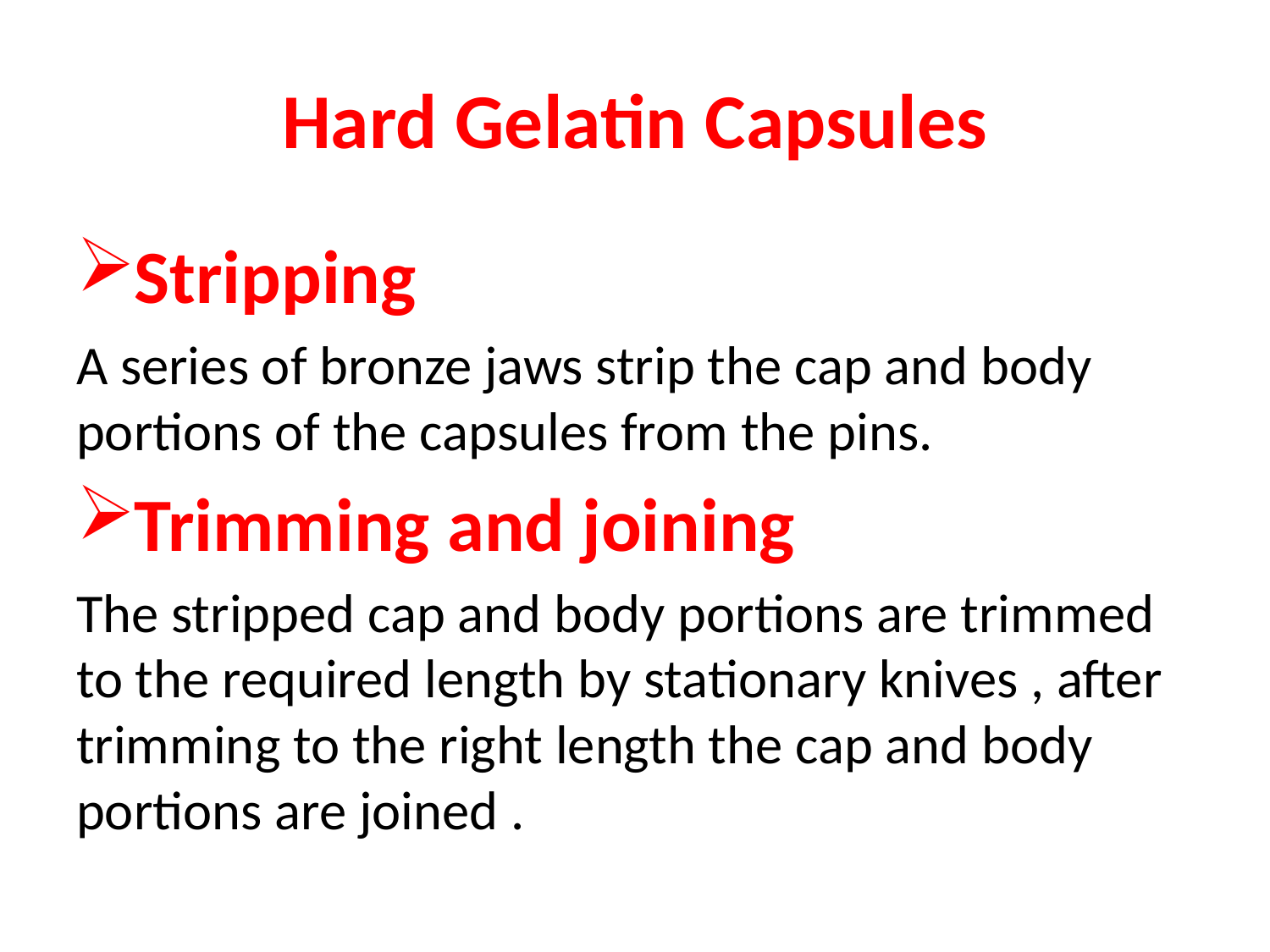

# Hard Gelatin Capsules
Stripping
A series of bronze jaws strip the cap and body portions of the capsules from the pins.
Trimming and joining
The stripped cap and body portions are trimmed to the required length by stationary knives , after trimming to the right length the cap and body portions are joined .